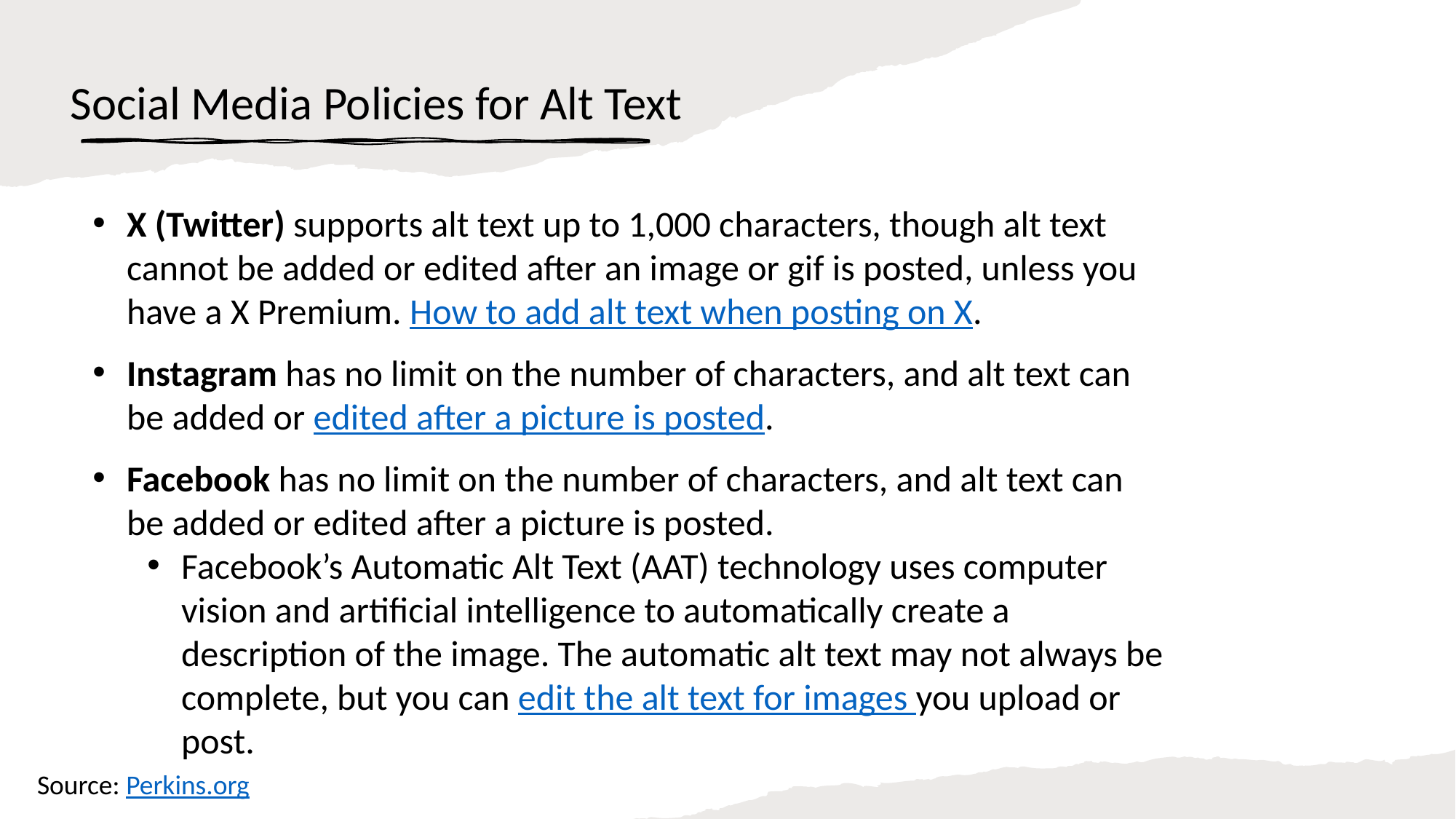

# Social Media Policies for Alt Text

X (Twitter) supports alt text up to 1,000 characters, though alt text cannot be added or edited after an image or gif is posted, unless you have a X Premium. How to add alt text when posting on X.
Instagram has no limit on the number of characters, and alt text can be added or edited after a picture is posted.
Facebook has no limit on the number of characters, and alt text can be added or edited after a picture is posted.
Facebook’s Automatic Alt Text (AAT) technology uses computer vision and artificial intelligence to automatically create a description of the image. The automatic alt text may not always be complete, but you can edit the alt text for images you upload or post.

Source: Perkins.org